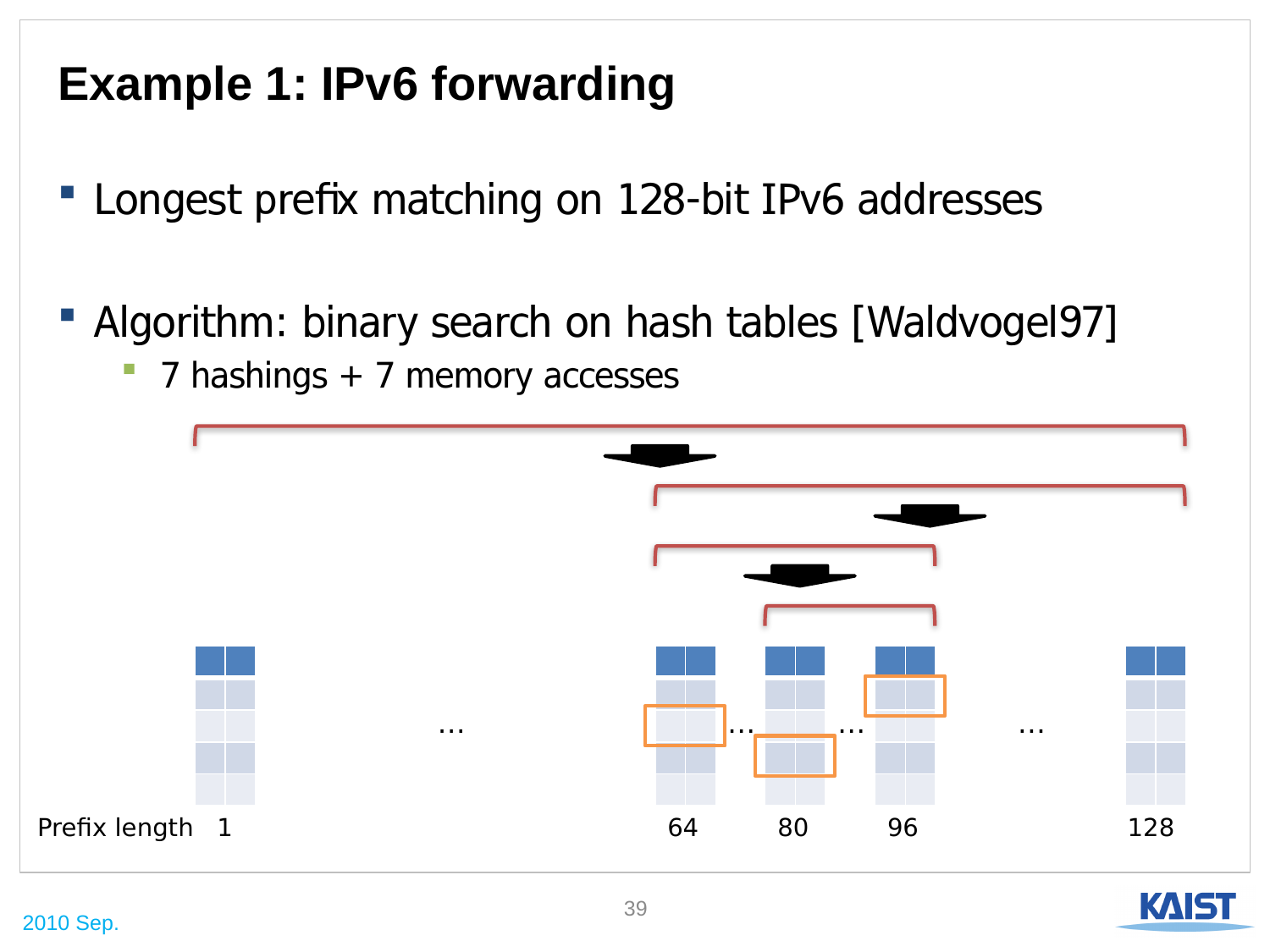

# Example 1: IPv6 forwarding
Longest prefix matching on 128-bit IPv6 addresses

Algorithm: binary search on hash tables [Waldvogel97]
7 hashings + 7 memory accesses

|  |  |
| --- | --- |
|  |  |
|  |  |
|  |  |
|  |  |
|  |  |
| --- | --- |
|  |  |
|  |  |
|  |  |
|  |  |
|  |  |
| --- | --- |
|  |  |
|  |  |
|  |  |
|  |  |
|  |  |
| --- | --- |
|  |  |
|  |  |
|  |  |
|  |  |
|  |  |
| --- | --- |
|  |  |
|  |  |
|  |  |
|  |  |

…
…
…
…

Prefix length   1
64
80
96
128
39